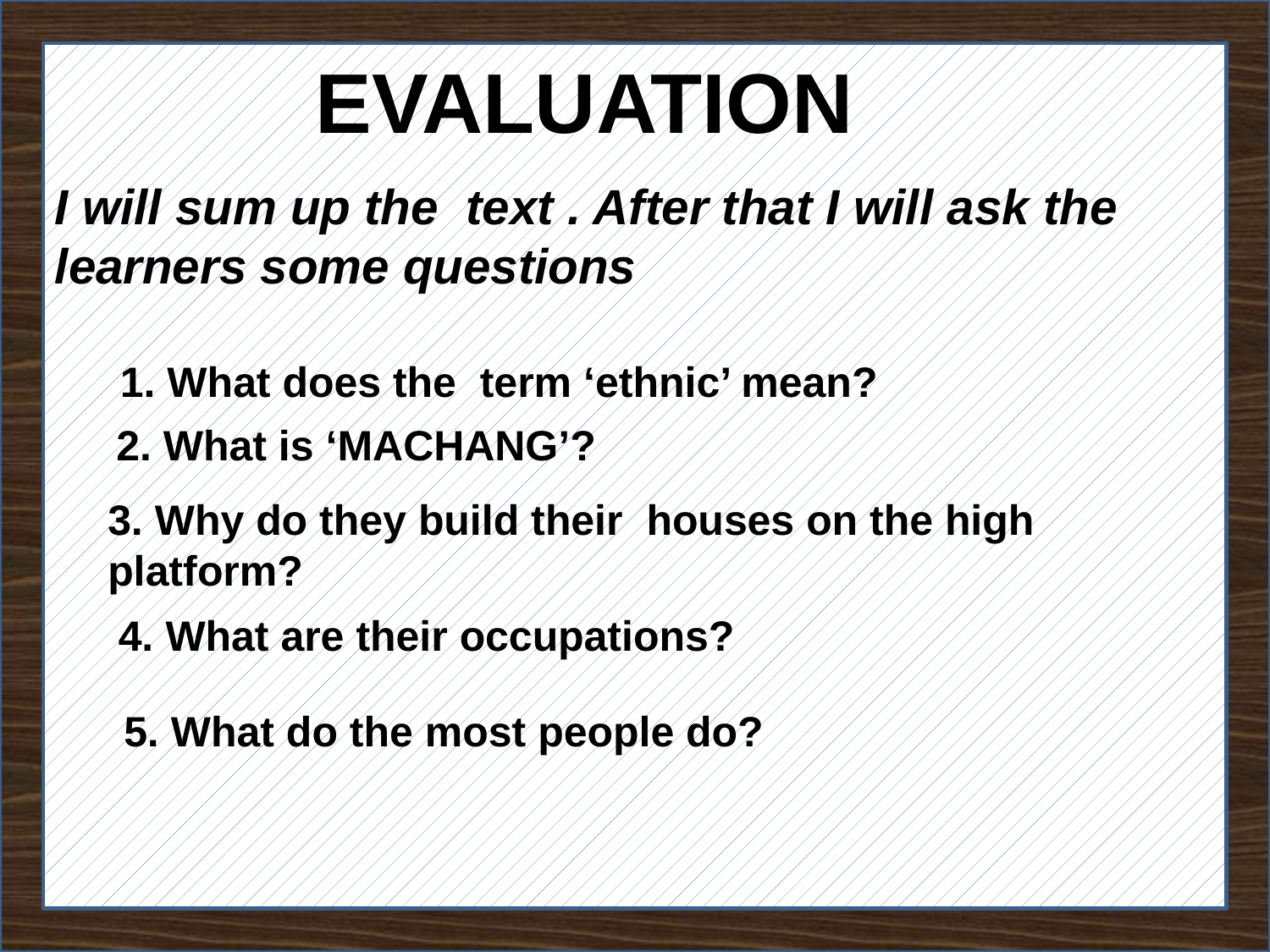

EVALUATION
I will sum up the  text . After that I will ask the learners some questions
1. What does the  term ‘ethnic’ mean?
2. What is ‘MACHANG’?
3. Why do they build their  houses on the high platform?
4. What are their occupations?
5. What do the most people do?